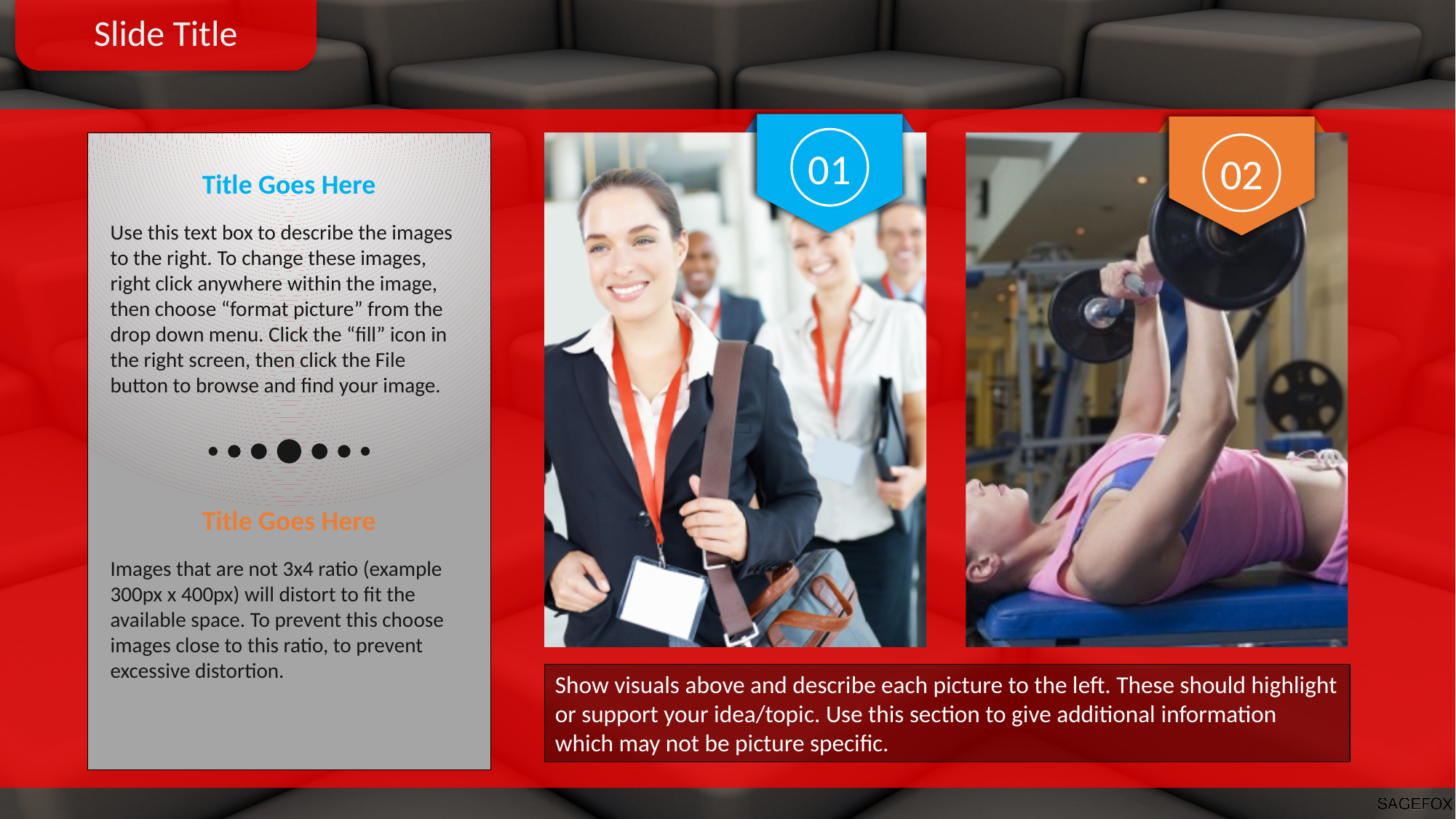

Slide Title

01

02
Title Goes Here

Use this text box to describe the images to the right. To change these images, right click anywhere within the image, then choose “format picture” from the drop down menu. Click the “fill” icon in the right screen, then click the File button to browse and find your image.

Title Goes Here

Images that are not 3x4 ratio (example 300px x 400px) will distort to fit the available space. To prevent this choose images close to this ratio, to prevent excessive distortion.
Show visuals above and describe each picture to the left. These should highlight or support your idea/topic. Use this section to give additional information which may not be picture specific.